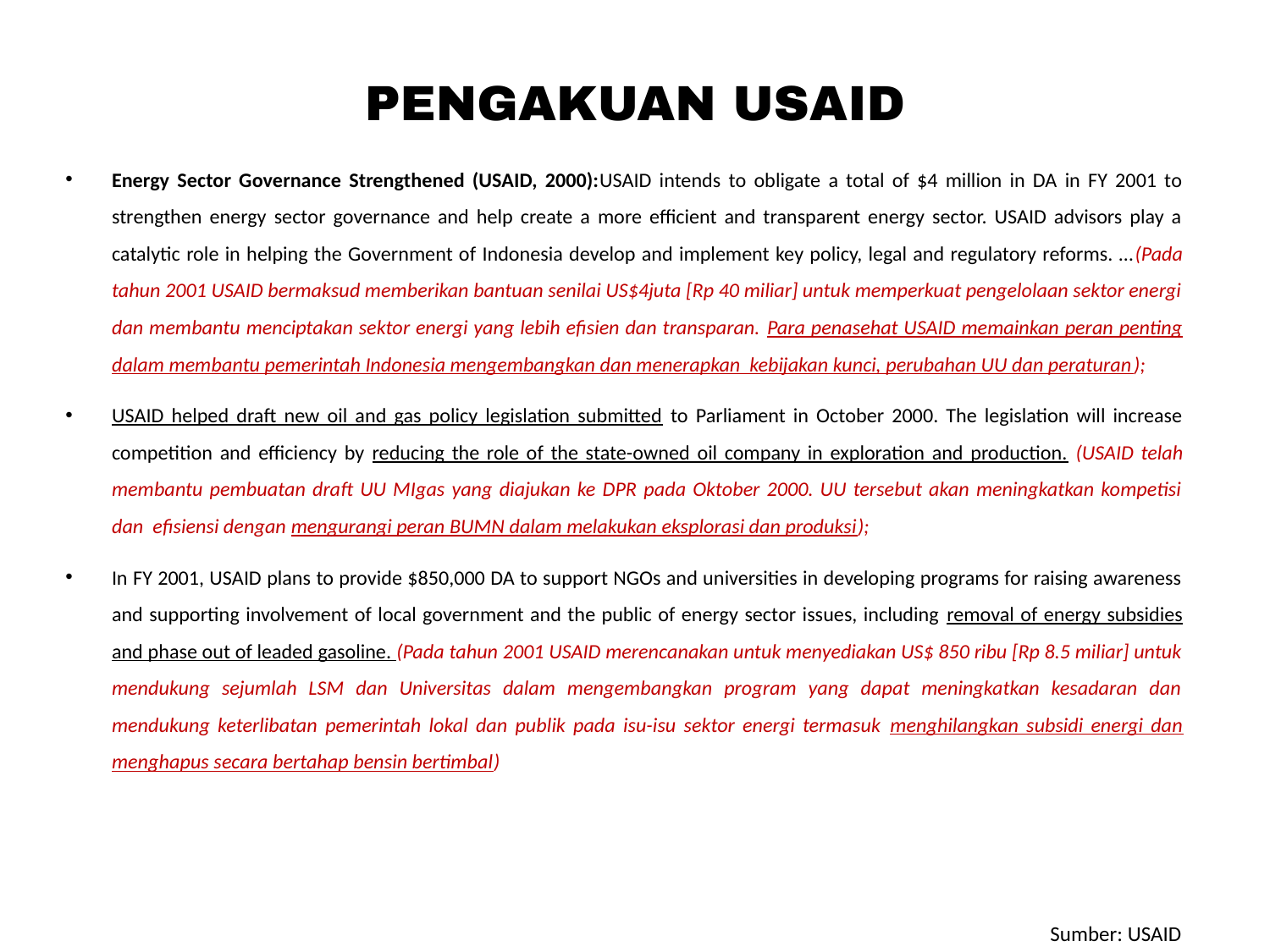

# PENGAKUAN USAID
Energy Sector Governance Strengthened (USAID, 2000):USAID intends to obligate a total of $4 million in DA in FY 2001 to strengthen energy sector governance and help create a more efficient and transparent energy sector. USAID advisors play a catalytic role in helping the Government of Indonesia develop and implement key policy, legal and regulatory reforms. …(Pada tahun 2001 USAID bermaksud memberikan bantuan senilai US$4juta [Rp 40 miliar] untuk memperkuat pengelolaan sektor energi dan membantu menciptakan sektor energi yang lebih efisien dan transparan. Para penasehat USAID memainkan peran penting dalam membantu pemerintah Indonesia mengembangkan dan menerapkan  kebijakan kunci, perubahan UU dan peraturan);
USAID helped draft new oil and gas policy legislation submitted to Parliament in October 2000. The legislation will increase competition and efficiency by reducing the role of the state-owned oil company in exploration and production. (USAID telah membantu pembuatan draft UU MIgas yang diajukan ke DPR pada Oktober 2000. UU tersebut akan meningkatkan kompetisi dan  efisiensi dengan mengurangi peran BUMN dalam melakukan eksplorasi dan produksi);
In FY 2001, USAID plans to provide $850,000 DA to support NGOs and universities in developing programs for raising awareness and supporting involvement of local government and the public of energy sector issues, including removal of energy subsidies and phase out of leaded gasoline. (Pada tahun 2001 USAID merencanakan untuk menyediakan US$ 850 ribu [Rp 8.5 miliar] untuk mendukung sejumlah LSM dan Universitas dalam mengembangkan program yang dapat meningkatkan kesadaran dan mendukung keterlibatan pemerintah lokal dan publik pada isu-isu sektor energi termasuk menghilangkan subsidi energi dan menghapus secara bertahap bensin bertimbal)
Sumber: USAID